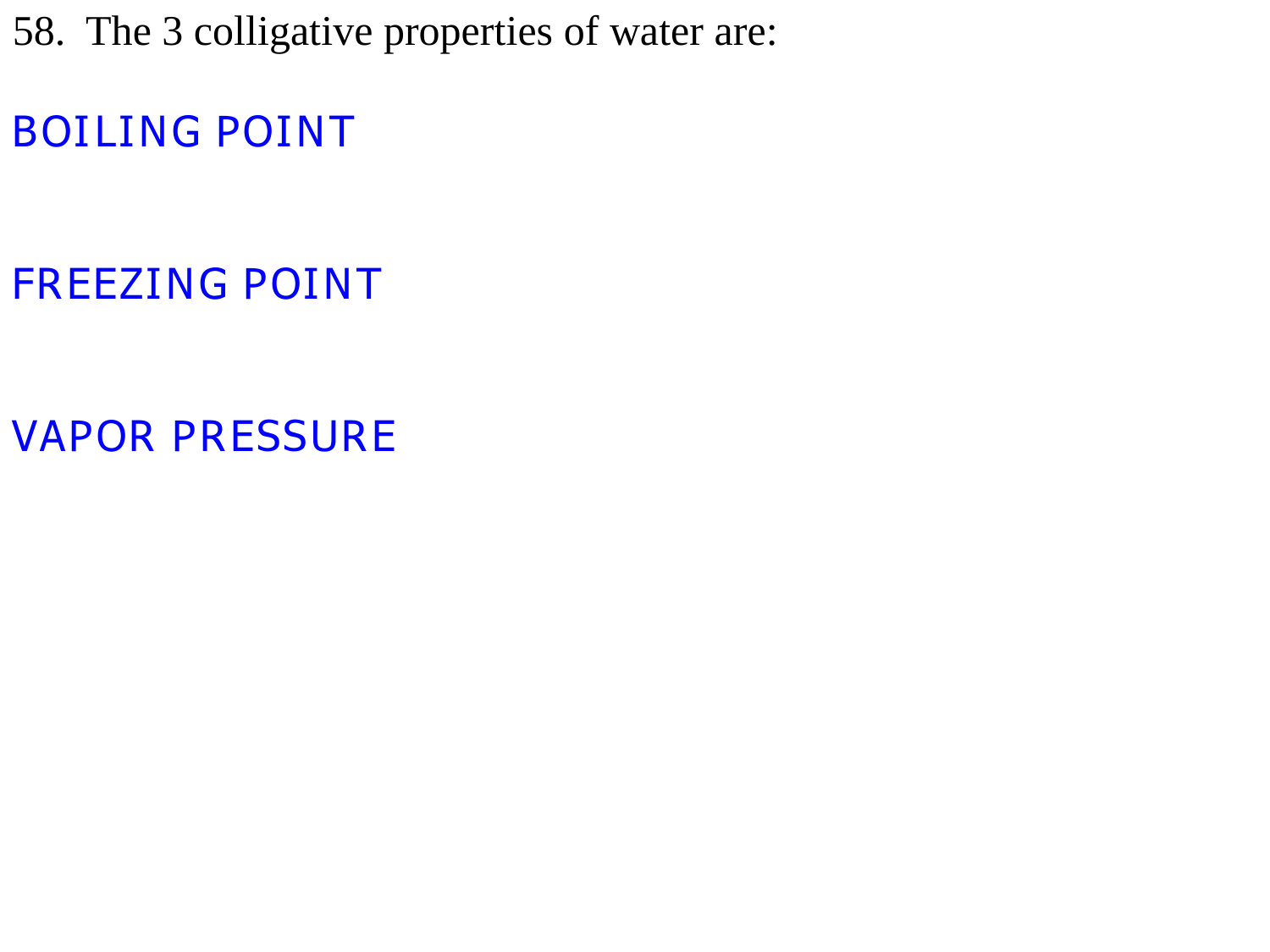

58.  The 3 colligative properties of water are:
BOILING POINT
FREEZING POINT
VAPOR PRESSURE